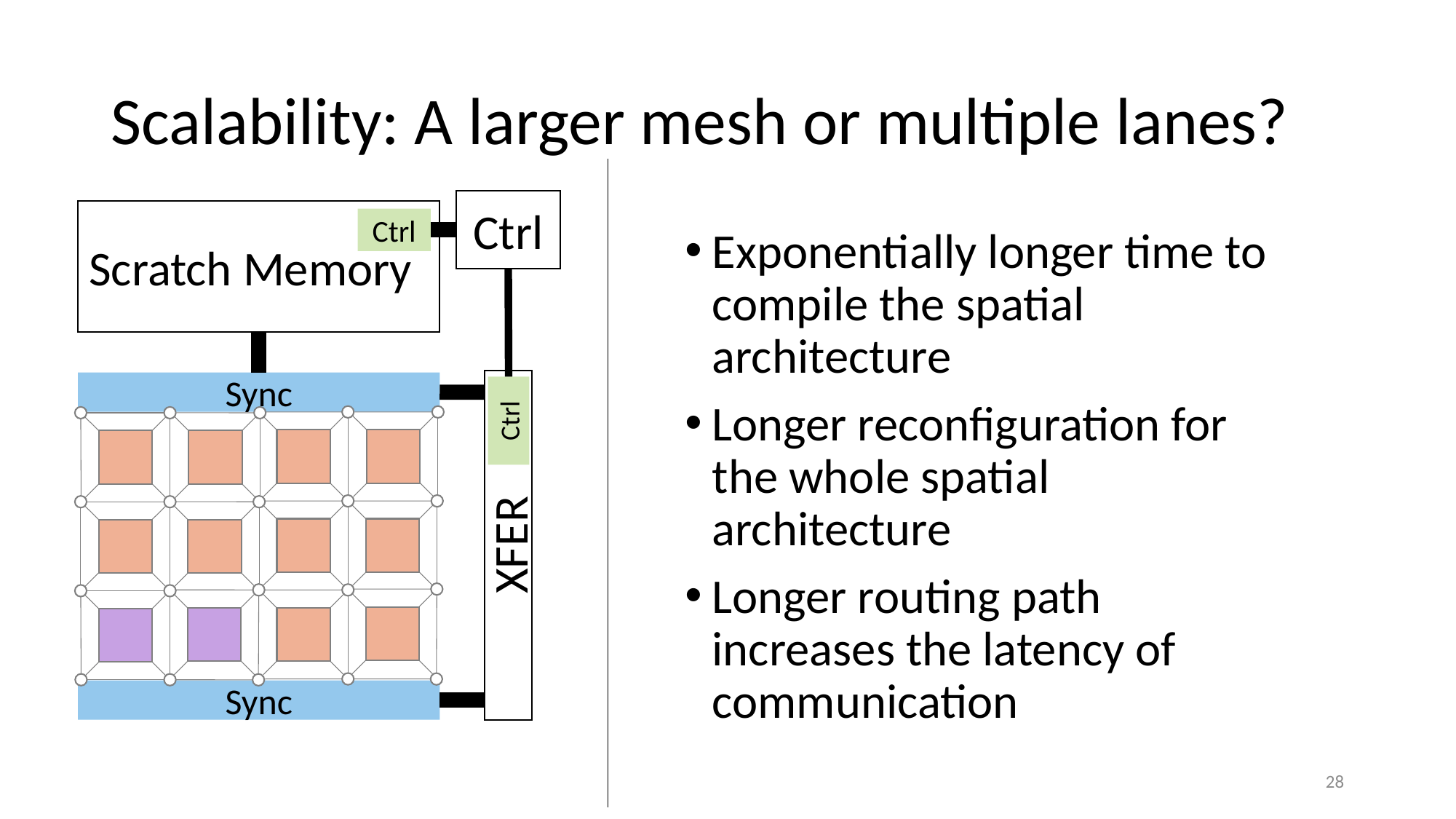

# Scalability: A larger mesh or multiple lanes?
Ctrl
Scratch Memory
Ctrl
Exponentially longer time to compile the spatial architecture
Longer reconfiguration for the whole spatial architecture
Longer routing path increases the latency of communication

Sync
Ctrl
XFER
Sync
28